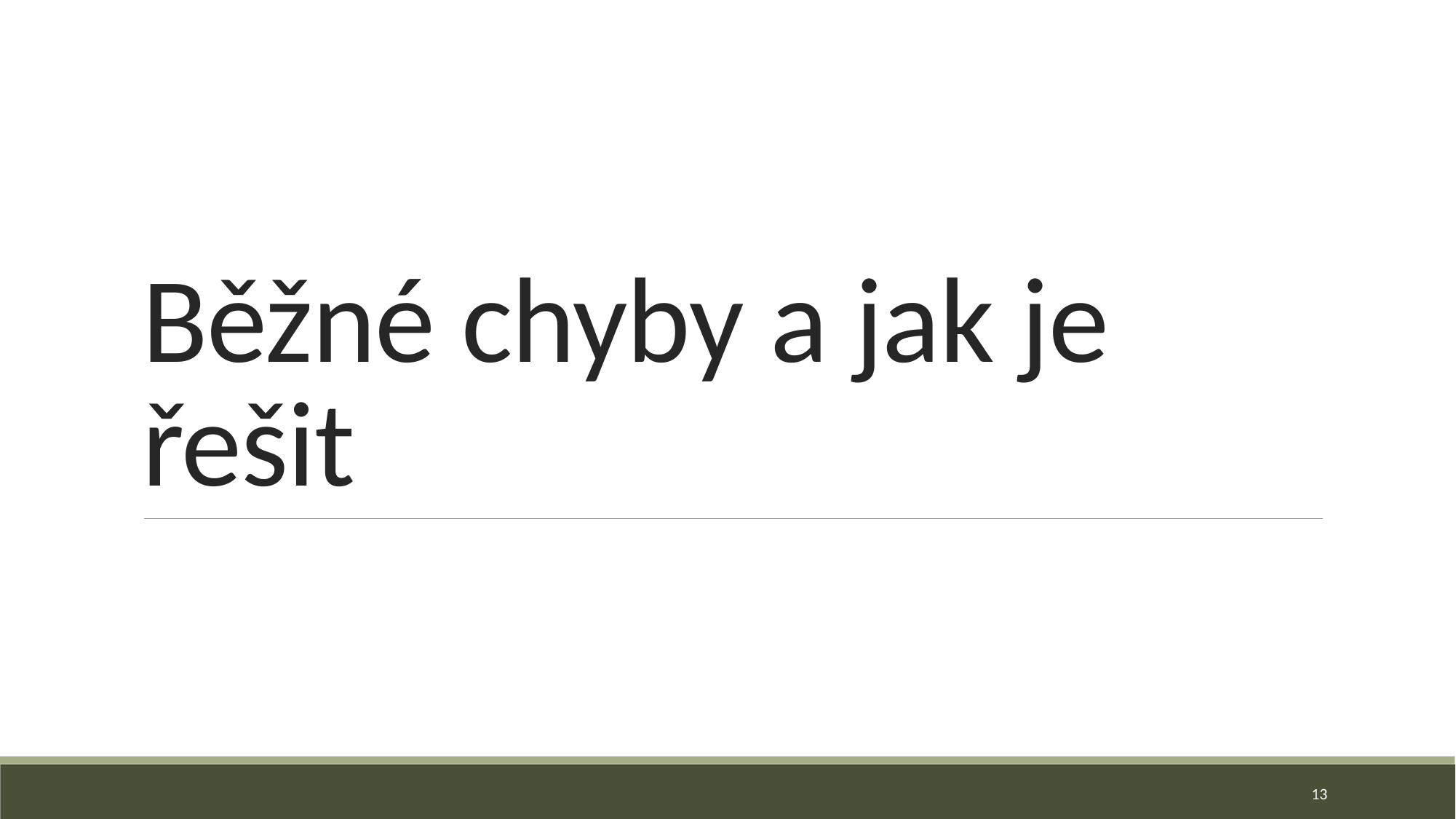

# Běžné chyby a jak je řešit

13